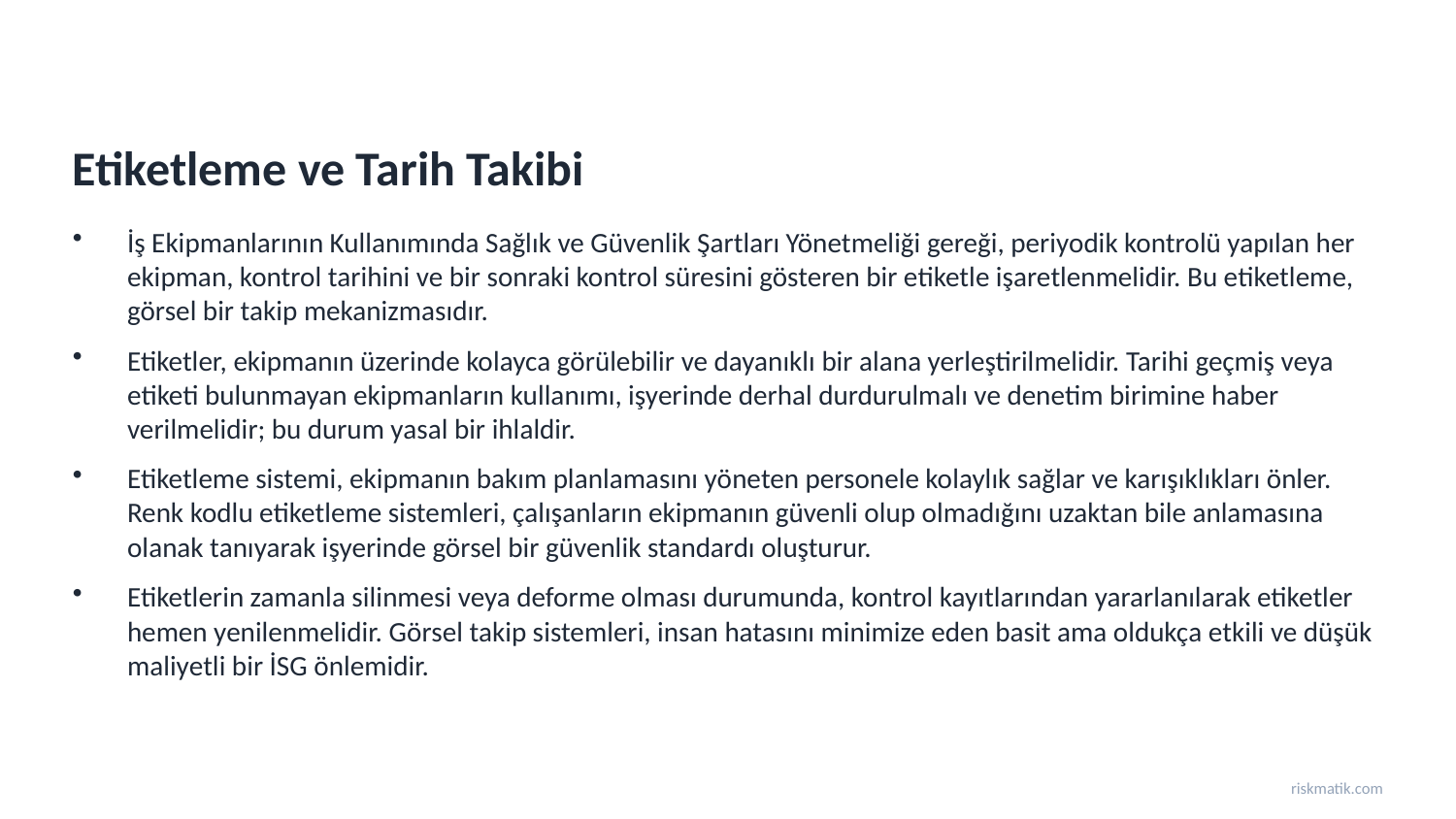

Etiketleme ve Tarih Takibi
İş Ekipmanlarının Kullanımında Sağlık ve Güvenlik Şartları Yönetmeliği gereği, periyodik kontrolü yapılan her ekipman, kontrol tarihini ve bir sonraki kontrol süresini gösteren bir etiketle işaretlenmelidir. Bu etiketleme, görsel bir takip mekanizmasıdır.
Etiketler, ekipmanın üzerinde kolayca görülebilir ve dayanıklı bir alana yerleştirilmelidir. Tarihi geçmiş veya etiketi bulunmayan ekipmanların kullanımı, işyerinde derhal durdurulmalı ve denetim birimine haber verilmelidir; bu durum yasal bir ihlaldir.
Etiketleme sistemi, ekipmanın bakım planlamasını yöneten personele kolaylık sağlar ve karışıklıkları önler. Renk kodlu etiketleme sistemleri, çalışanların ekipmanın güvenli olup olmadığını uzaktan bile anlamasına olanak tanıyarak işyerinde görsel bir güvenlik standardı oluşturur.
Etiketlerin zamanla silinmesi veya deforme olması durumunda, kontrol kayıtlarından yararlanılarak etiketler hemen yenilenmelidir. Görsel takip sistemleri, insan hatasını minimize eden basit ama oldukça etkili ve düşük maliyetli bir İSG önlemidir.
riskmatik.com